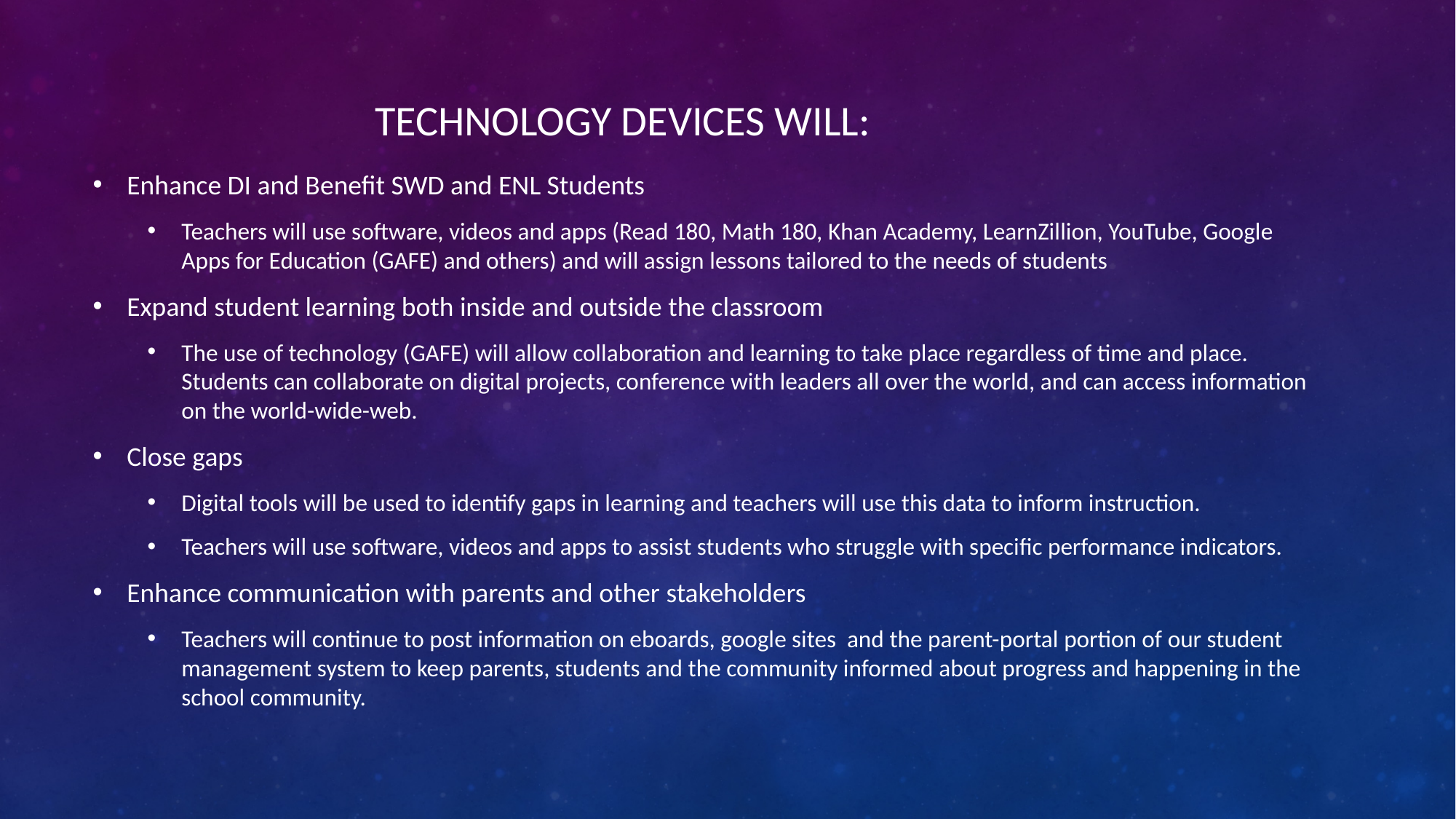

# technology devices will:
Enhance DI and Benefit SWD and ENL Students
Teachers will use software, videos and apps (Read 180, Math 180, Khan Academy, LearnZillion, YouTube, Google Apps for Education (GAFE) and others) and will assign lessons tailored to the needs of students
Expand student learning both inside and outside the classroom
The use of technology (GAFE) will allow collaboration and learning to take place regardless of time and place.  Students can collaborate on digital projects, conference with leaders all over the world, and can access information on the world-wide-web.
Close gaps
Digital tools will be used to identify gaps in learning and teachers will use this data to inform instruction.
Teachers will use software, videos and apps to assist students who struggle with specific performance indicators.
Enhance communication with parents and other stakeholders
Teachers will continue to post information on eboards, google sites  and the parent-portal portion of our student management system to keep parents, students and the community informed about progress and happening in the school community.